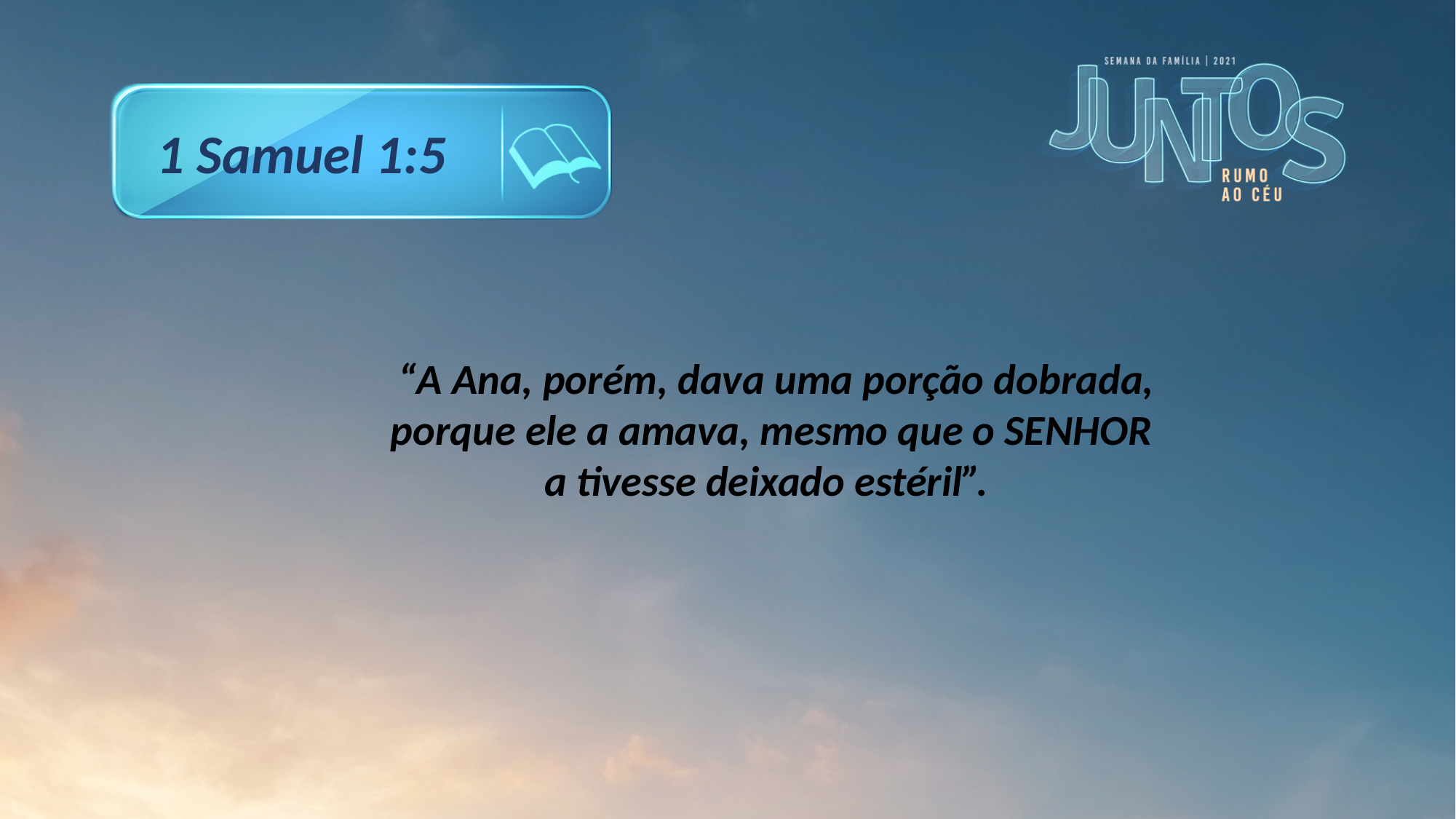

1 Samuel 1:5
 “A Ana, porém, dava uma porção dobrada, porque ele a amava, mesmo que o SENHOR a tivesse deixado estéril”.